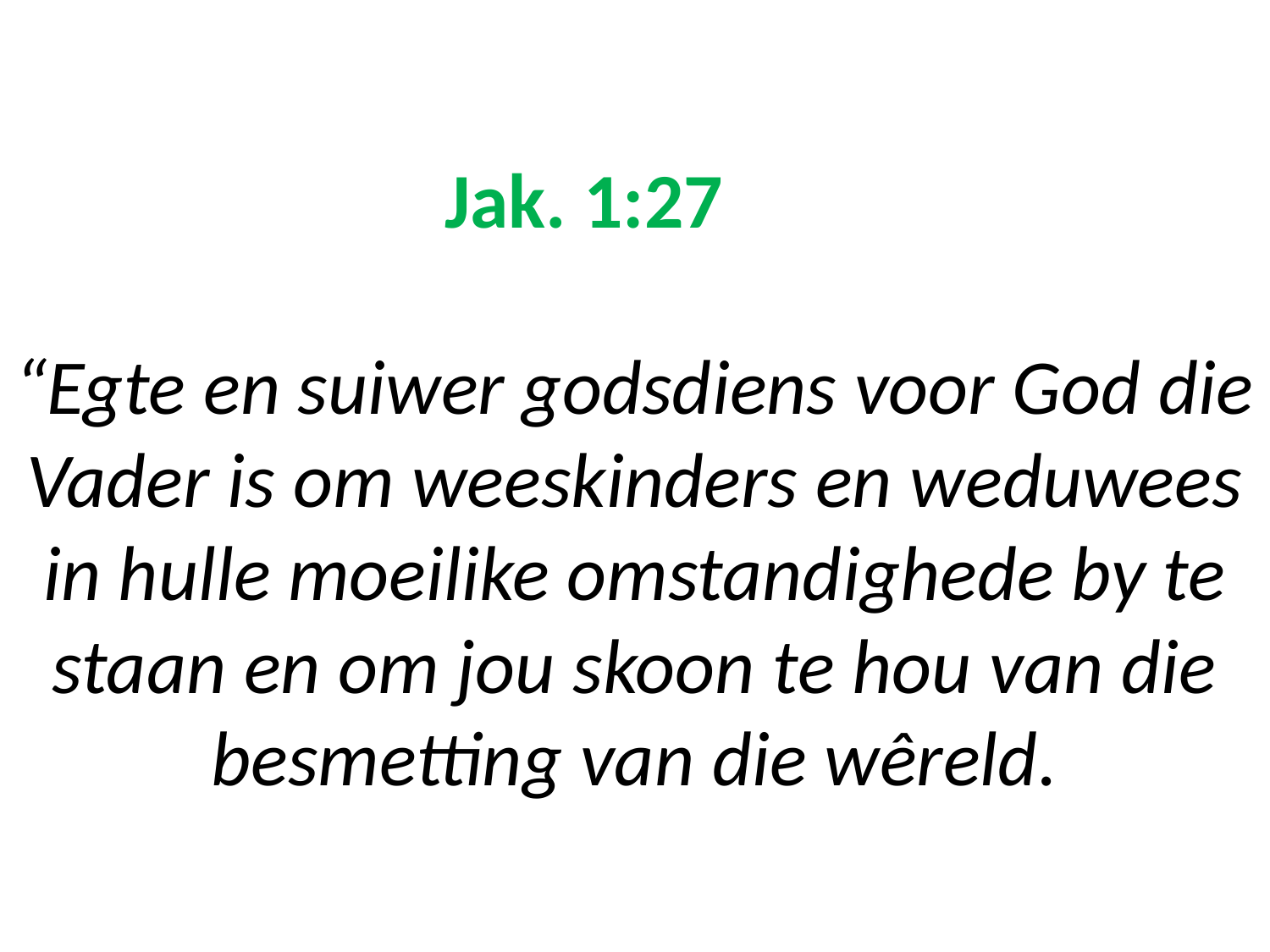

# Jak. 1:27 “Egte en suiwer godsdiens voor God die Vader is om weeskinders en weduwees in hulle moeilike omstandighede by te staan en om jou skoon te hou van die besmetting van die wêreld.